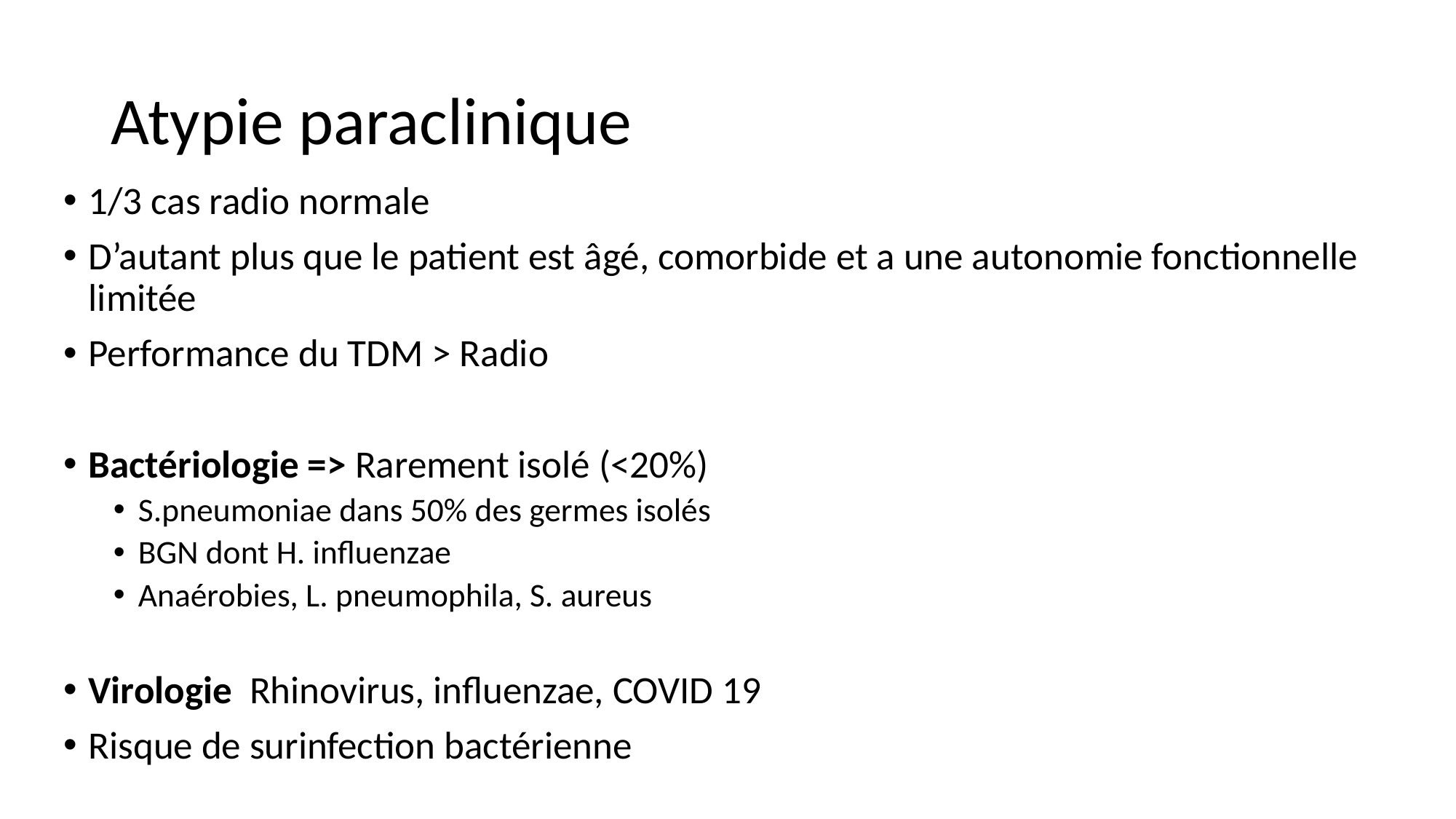

# Atypie paraclinique
1/3 cas radio normale
D’autant plus que le patient est âgé, comorbide et a une autonomie fonctionnelle limitée
Performance du TDM > Radio

Bactériologie => Rarement isolé (<20%)
S.pneumoniae dans 50% des germes isolés
BGN dont H. influenzae
Anaérobies, L. pneumophila, S. aureus

Virologie  Rhinovirus, influenzae, COVID 19
Risque de surinfection bactérienne